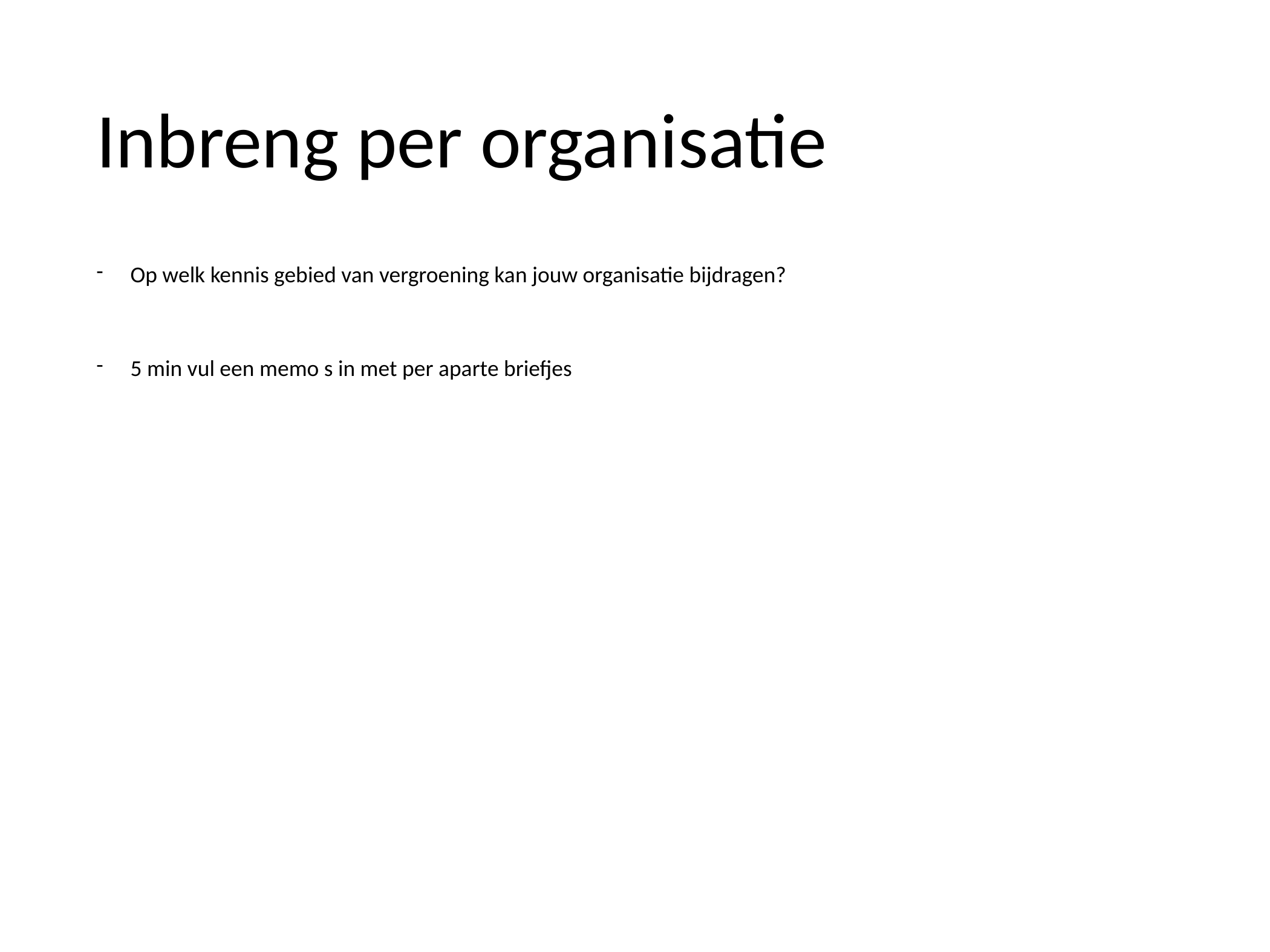

# Inbreng per organisatie
Op welk kennis gebied van vergroening kan jouw organisatie bijdragen?

5 min vul een memo s in met per aparte briefjes